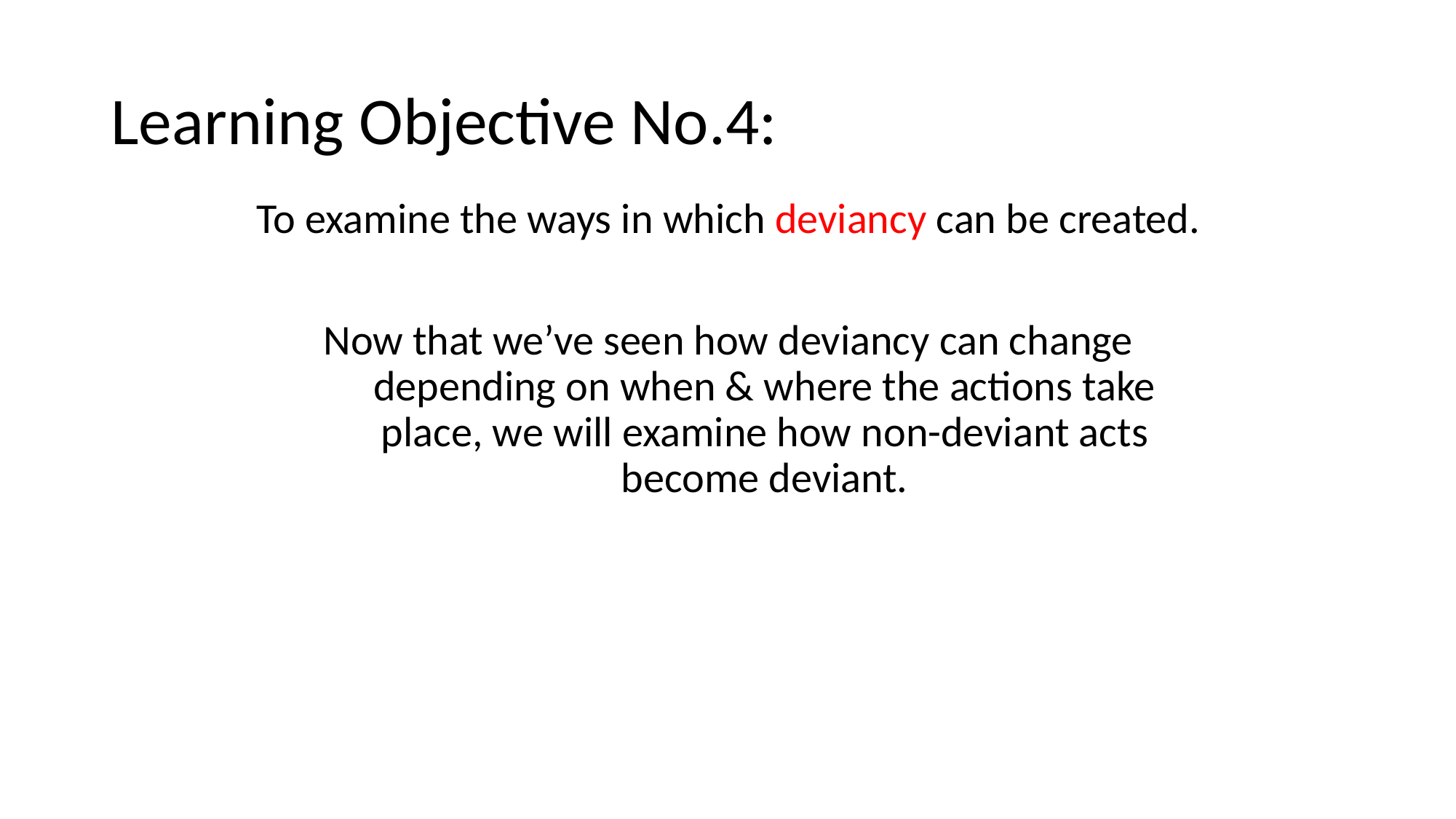

# Learning Objective No.4:
To examine the ways in which deviancy can be created.

Now that we’ve seen how deviancy can change depending on when & where the actions take place, we will examine how non-deviant acts become deviant.